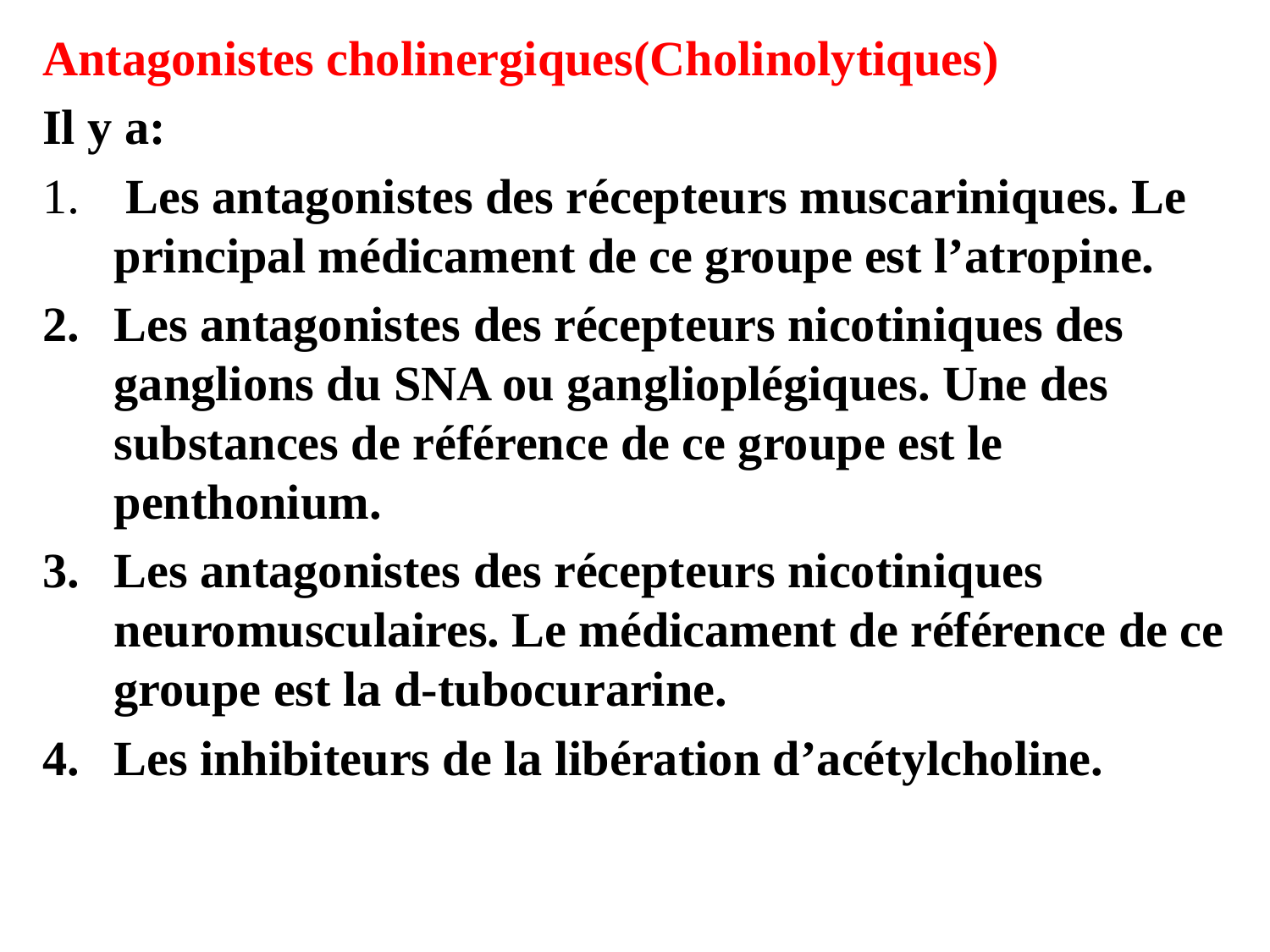

Antagonistes cholinergiques(Cholinolytiques)
Il y a:
 Les antagonistes des récepteurs muscariniques. Le principal médicament de ce groupe est l’atropine.
Les antagonistes des récepteurs nicotiniques des ganglions du SNA ou ganglioplégiques. Une des substances de référence de ce groupe est le penthonium.
Les antagonistes des récepteurs nicotiniques neuromusculaires. Le médicament de référence de ce groupe est la d-tubocurarine.
Les inhibiteurs de la libération d’acétylcholine.